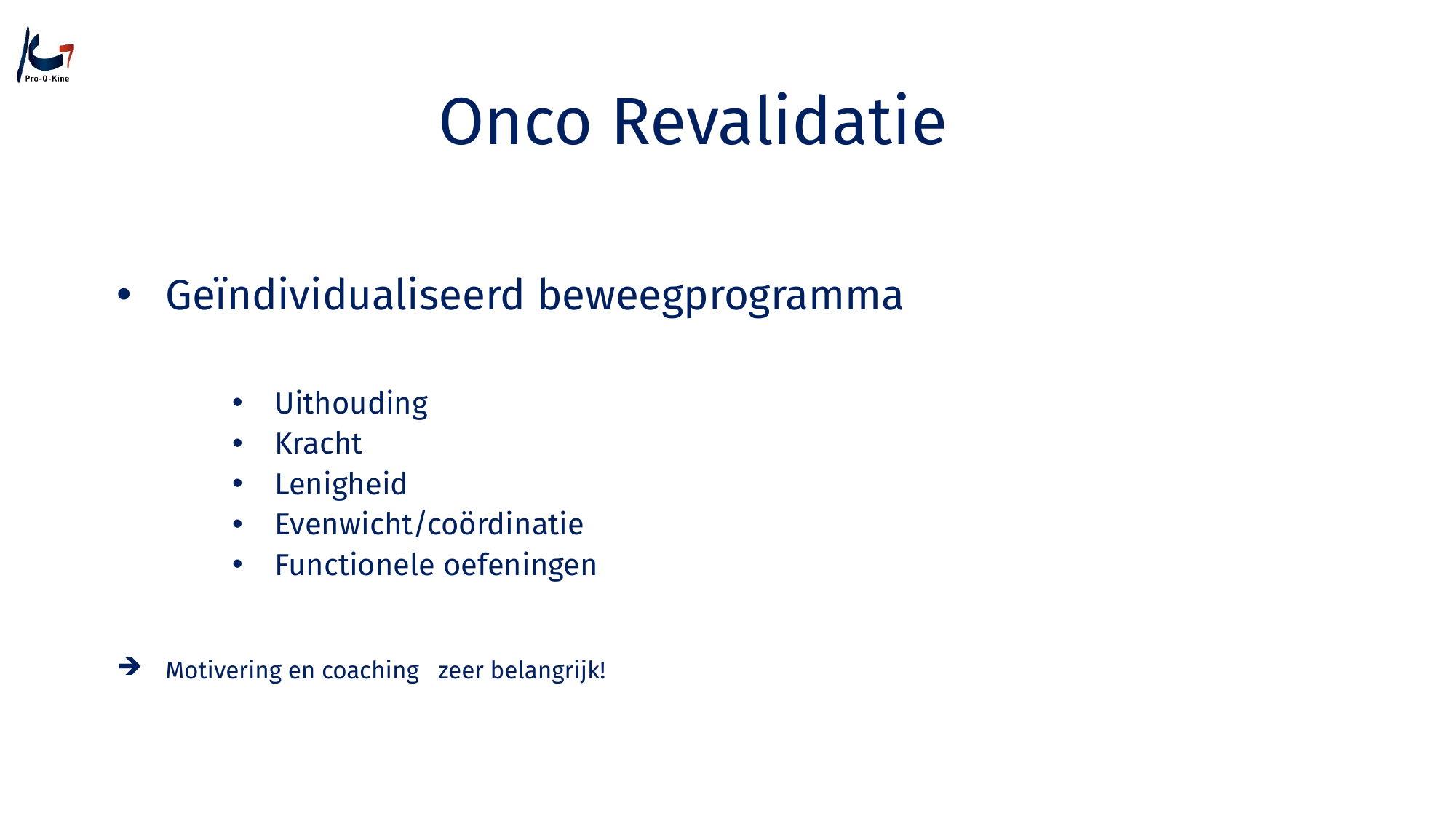

# Onco Revalidatie

Geïndividualiseerd beweegprogramma

Uithouding
Kracht
Lenigheid
Evenwicht/coördinatie
Functionele oefeningen

Motivering en coaching   zeer belangrijk!